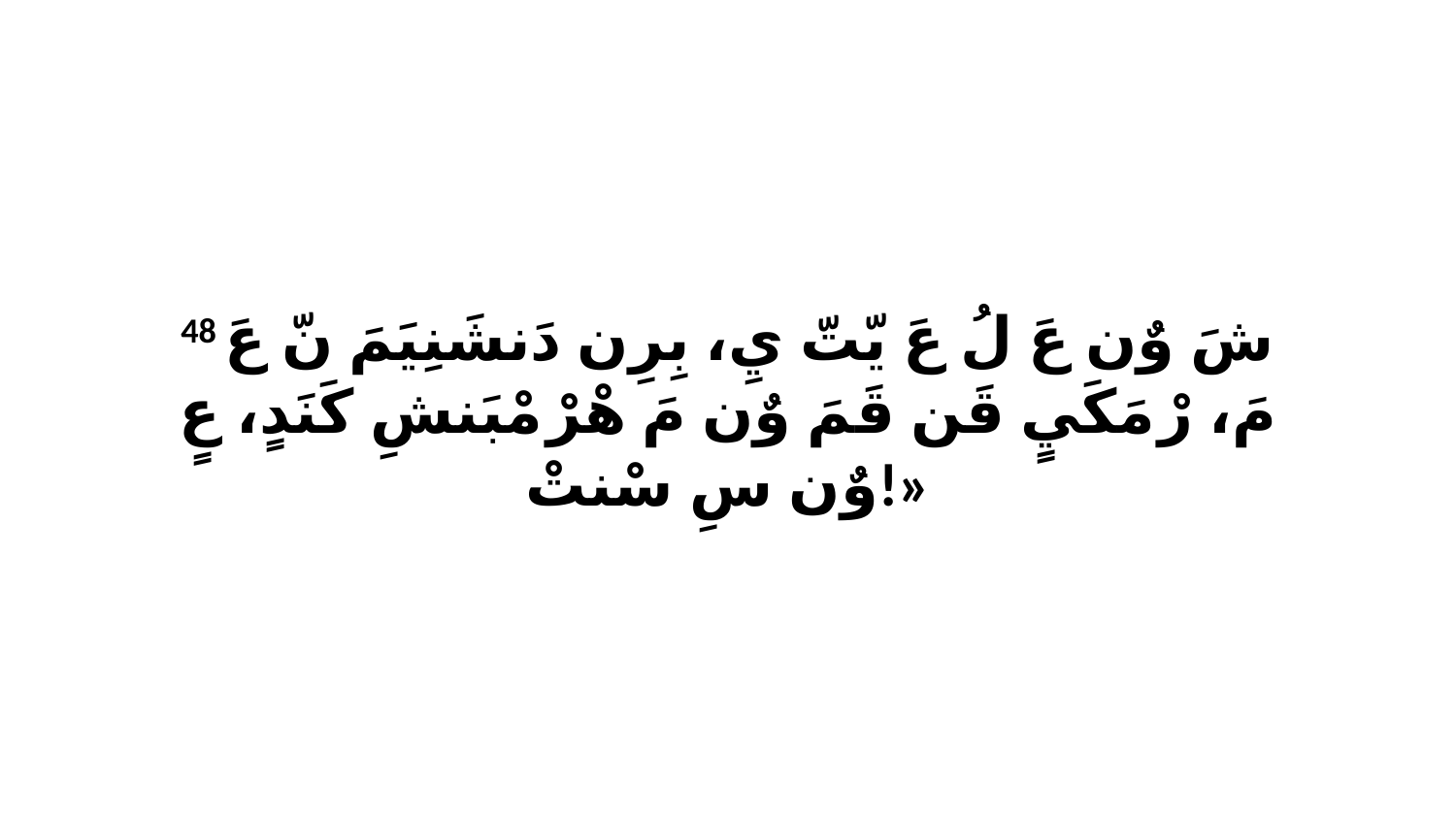

48 شَ وٌن عَ لُ عَ يّتّ يِ، بِرِن دَنشَنِيَمَ نّ عَ مَ، رْ مَكَيٍ قَن قَمَ وٌن مَ هْرْ مْبَنشِ كَنَدٍ، عٍ وٌن سِ سْنتْ!»